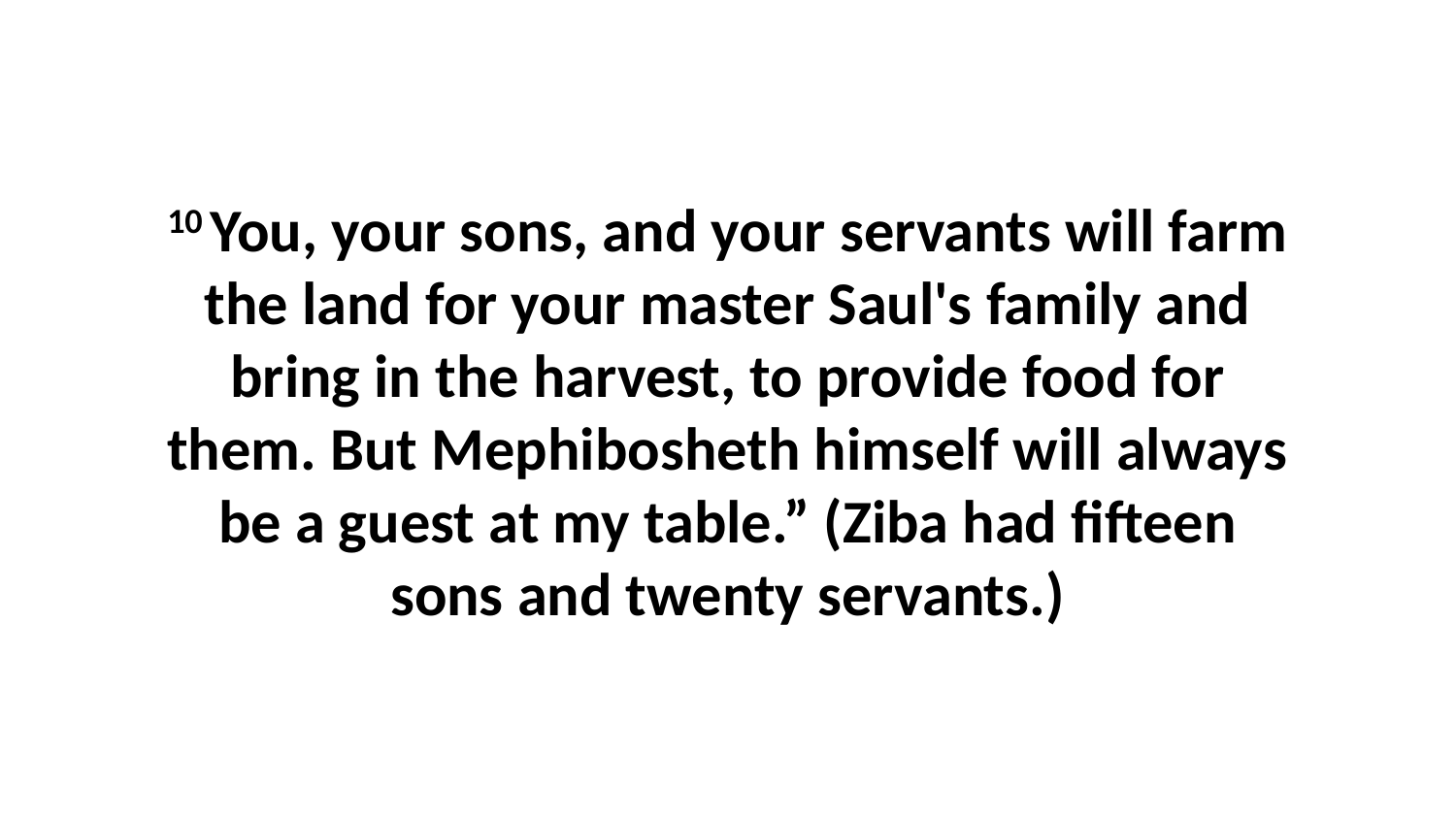

10 You, your sons, and your servants will farm the land for your master Saul's family and bring in the harvest, to provide food for them. But Mephibosheth himself will always be a guest at my table.” (Ziba had fifteen sons and twenty servants.)